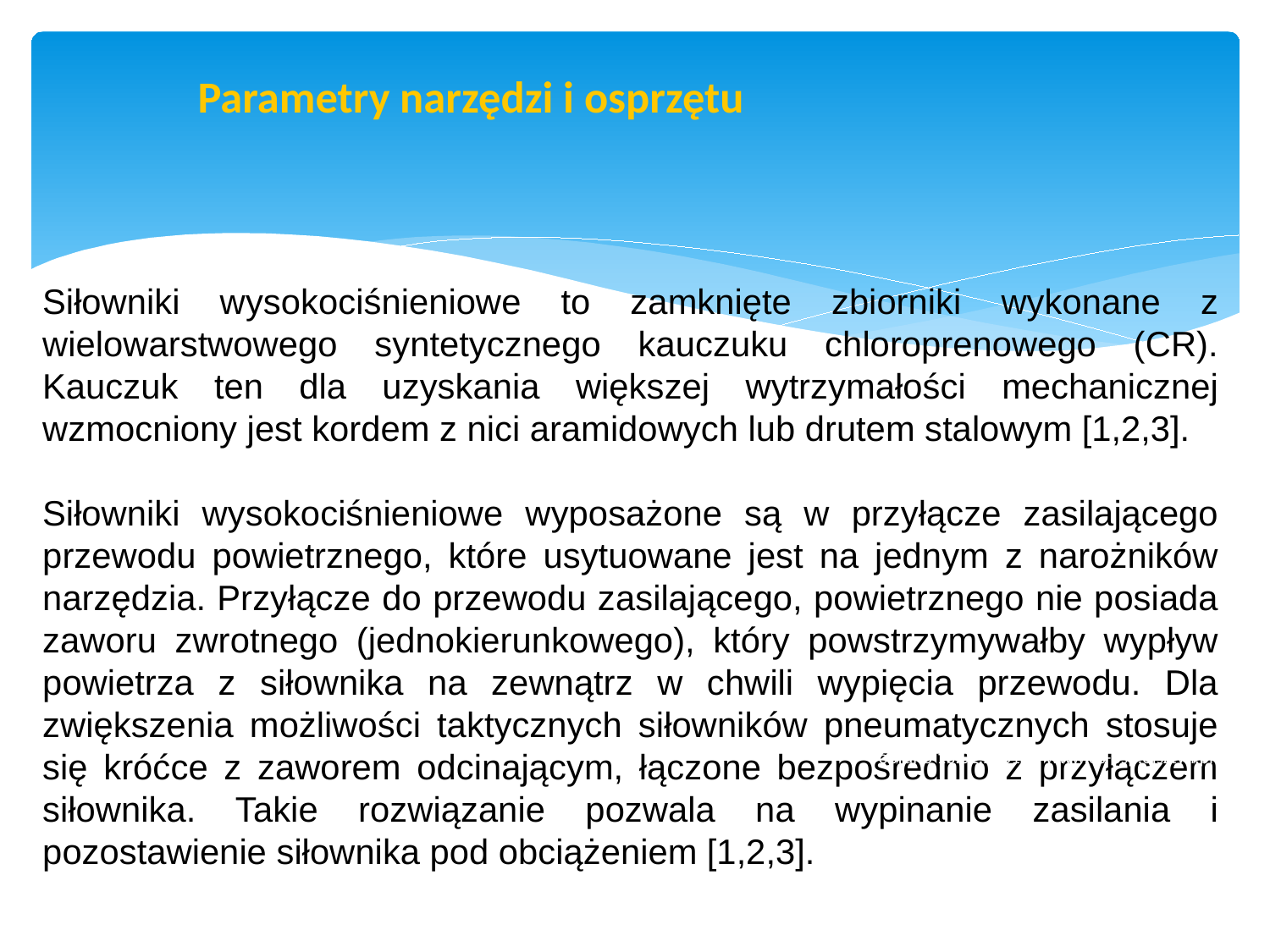

str. 17
# Parametry narzędzi i osprzętu

Siłowniki wysokociśnieniowe to zamknięte zbiorniki wykonane z wielowarstwowego syntetycznego kauczuku chloroprenowego (CR). Kauczuk ten dla uzyskania większej wytrzymałości mechanicznej wzmocniony jest kordem z nici aramidowych lub drutem stalowym [1,2,3].

Siłowniki wysokociśnieniowe wyposażone są w przyłącze zasilającego przewodu powietrznego, które usytuowane jest na jednym z narożników narzędzia. Przyłącze do przewodu zasilającego, powietrznego nie posiada zaworu zwrotnego (jednokierunkowego), który powstrzymywałby wypływ powietrza z siłownika na zewnątrz w chwili wypięcia przewodu. Dla zwiększenia możliwości taktycznych siłowników pneumatycznych stosuje się króćce z zaworem odcinającym, łączone bezpośrednio z przyłączem siłownika. Takie rozwiązanie pozwala na wypinanie zasilania i pozostawienie siłownika pod obciążeniem [1,2,3].

Pobrano 18.02.20016 z www.os-psp.olsztyn.pl
Pobrano 18.02.20016 z www.os-psp.olsztyn.pl